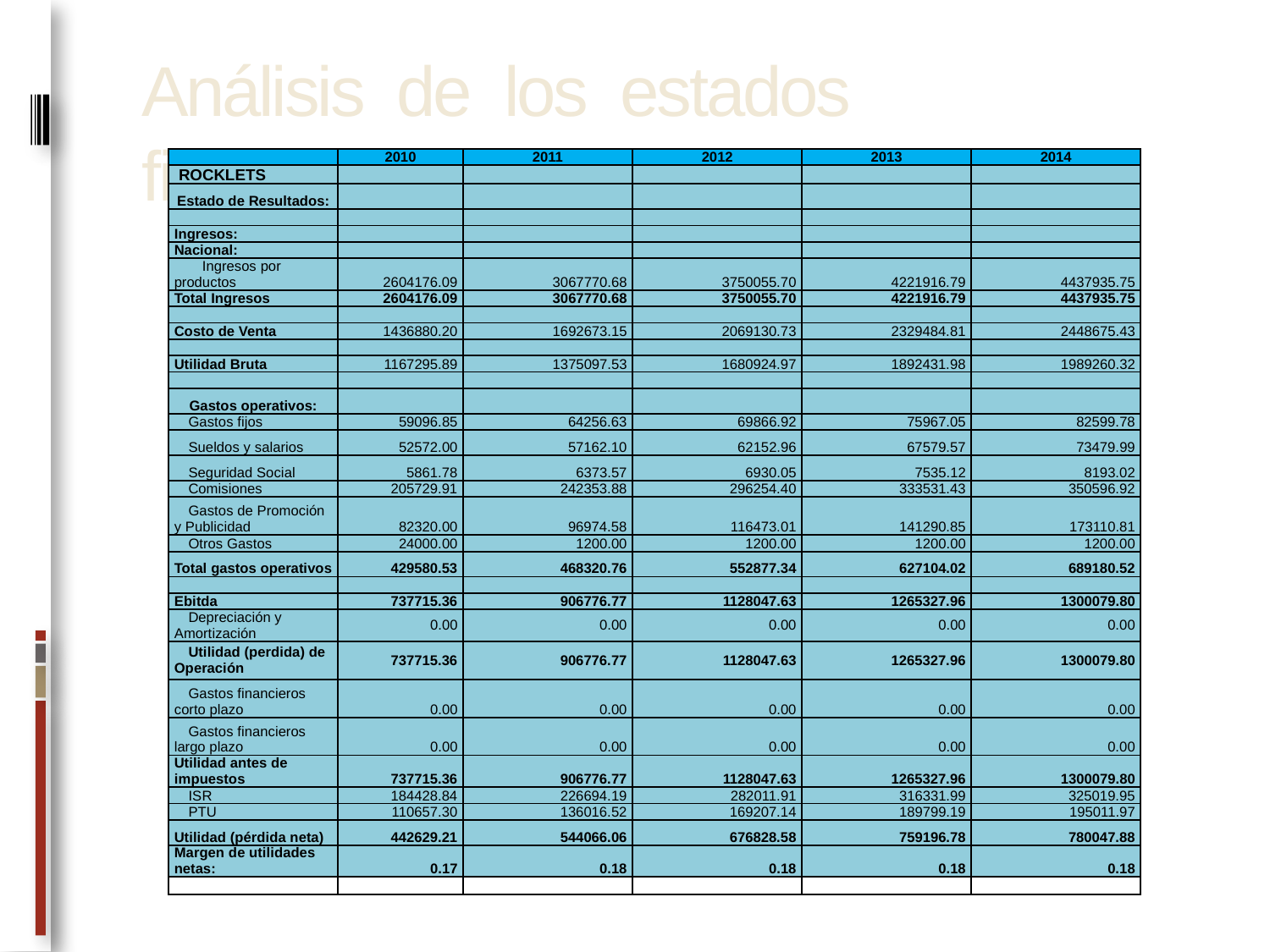

# Análisis  de  los  estados  financieros.
|  | 2010 | 2011 | 2012 | 2013 | 2014 |
| --- | --- | --- | --- | --- | --- |
| ROCKLETS |  |  |  |  |  |
| Estado de Resultados: |  |  |  |  |  |
|  |  |  |  |  |  |
| Ingresos: |  |  |  |  |  |
| Nacional: |  |  |  |  |  |
| Ingresos por productos | 2604176.09 | 3067770.68 | 3750055.70 | 4221916.79 | 4437935.75 |
| Total Ingresos | 2604176.09 | 3067770.68 | 3750055.70 | 4221916.79 | 4437935.75 |
|  |  |  |  |  |  |
| Costo de Venta | 1436880.20 | 1692673.15 | 2069130.73 | 2329484.81 | 2448675.43 |
|  |  |  |  |  |  |
| Utilidad Bruta | 1167295.89 | 1375097.53 | 1680924.97 | 1892431.98 | 1989260.32 |
|  |  |  |  |  |  |
| Gastos operativos: |  |  |  |  |  |
| Gastos fijos | 59096.85 | 64256.63 | 69866.92 | 75967.05 | 82599.78 |
| Sueldos y salarios | 52572.00 | 57162.10 | 62152.96 | 67579.57 | 73479.99 |
| Seguridad Social | 5861.78 | 6373.57 | 6930.05 | 7535.12 | 8193.02 |
| Comisiones | 205729.91 | 242353.88 | 296254.40 | 333531.43 | 350596.92 |
| Gastos de Promoción y Publicidad | 82320.00 | 96974.58 | 116473.01 | 141290.85 | 173110.81 |
| Otros Gastos | 24000.00 | 1200.00 | 1200.00 | 1200.00 | 1200.00 |
| Total gastos operativos | 429580.53 | 468320.76 | 552877.34 | 627104.02 | 689180.52 |
|  |  |  |  |  |  |
| Ebitda | 737715.36 | 906776.77 | 1128047.63 | 1265327.96 | 1300079.80 |
| Depreciación y Amortización | 0.00 | 0.00 | 0.00 | 0.00 | 0.00 |
| Utilidad (perdida) de Operación | 737715.36 | 906776.77 | 1128047.63 | 1265327.96 | 1300079.80 |
| Gastos financieros corto plazo | 0.00 | 0.00 | 0.00 | 0.00 | 0.00 |
| Gastos financieros largo plazo | 0.00 | 0.00 | 0.00 | 0.00 | 0.00 |
| Utilidad antes de impuestos | 737715.36 | 906776.77 | 1128047.63 | 1265327.96 | 1300079.80 |
| ISR | 184428.84 | 226694.19 | 282011.91 | 316331.99 | 325019.95 |
| PTU | 110657.30 | 136016.52 | 169207.14 | 189799.19 | 195011.97 |
| Utilidad (pérdida neta) | 442629.21 | 544066.06 | 676828.58 | 759196.78 | 780047.88 |
| Margen de utilidades netas: | 0.17 | 0.18 | 0.18 | 0.18 | 0.18 |
|  |  |  |  |  |  |